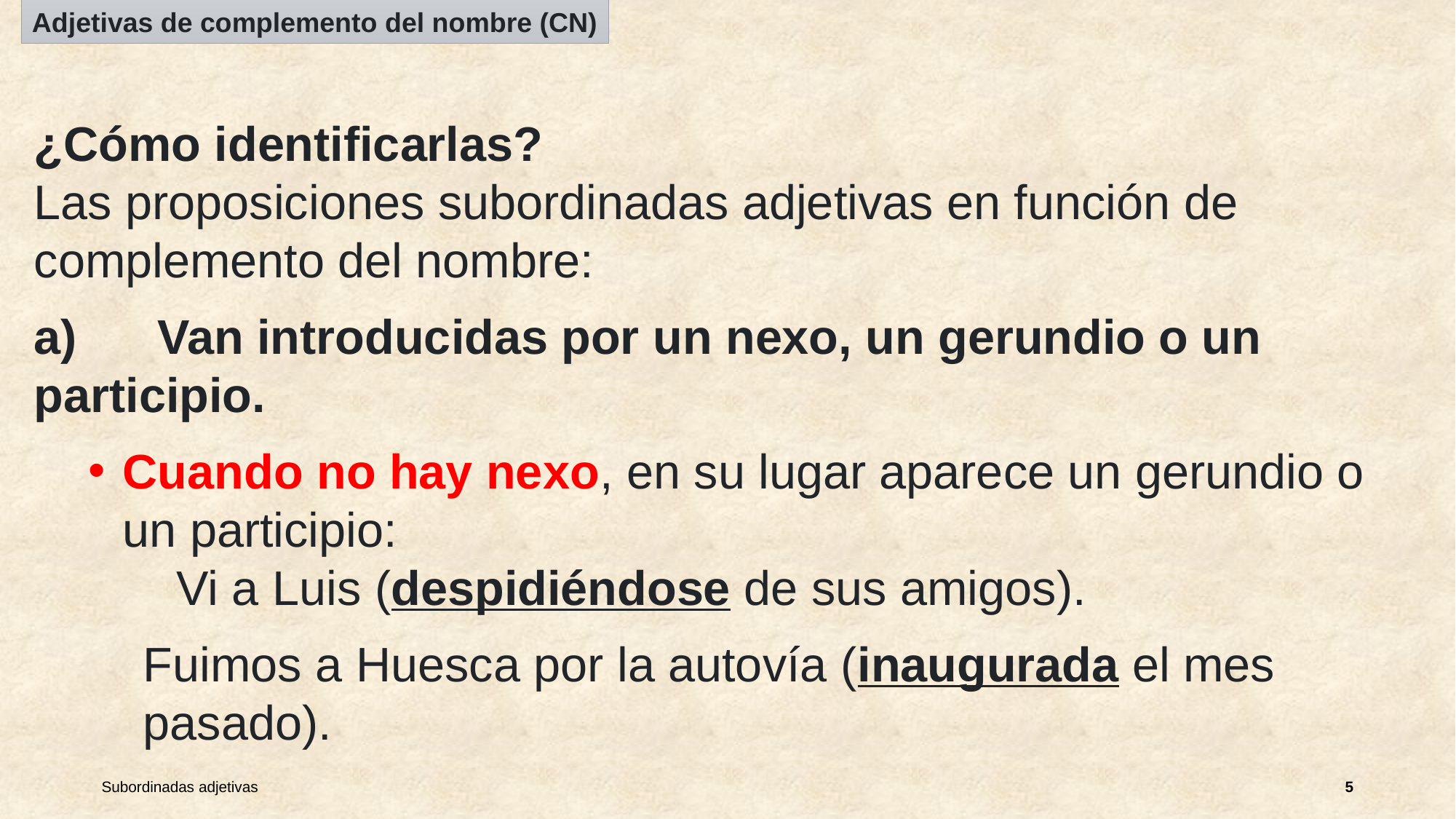

Adjetivas de complemento del nombre (CN)
¿Cómo identificarlas?
Las proposiciones subordinadas adjetivas en función de complemento del nombre:
a)      Van introducidas por un nexo, un gerundio o un participio.
Cuando no hay nexo, en su lugar aparece un gerundio o un participio:
    Vi a Luis (despidiéndose de sus amigos).
Fuimos a Huesca por la autovía (inaugurada el mes pasado).
Subordinadas adjetivas
5